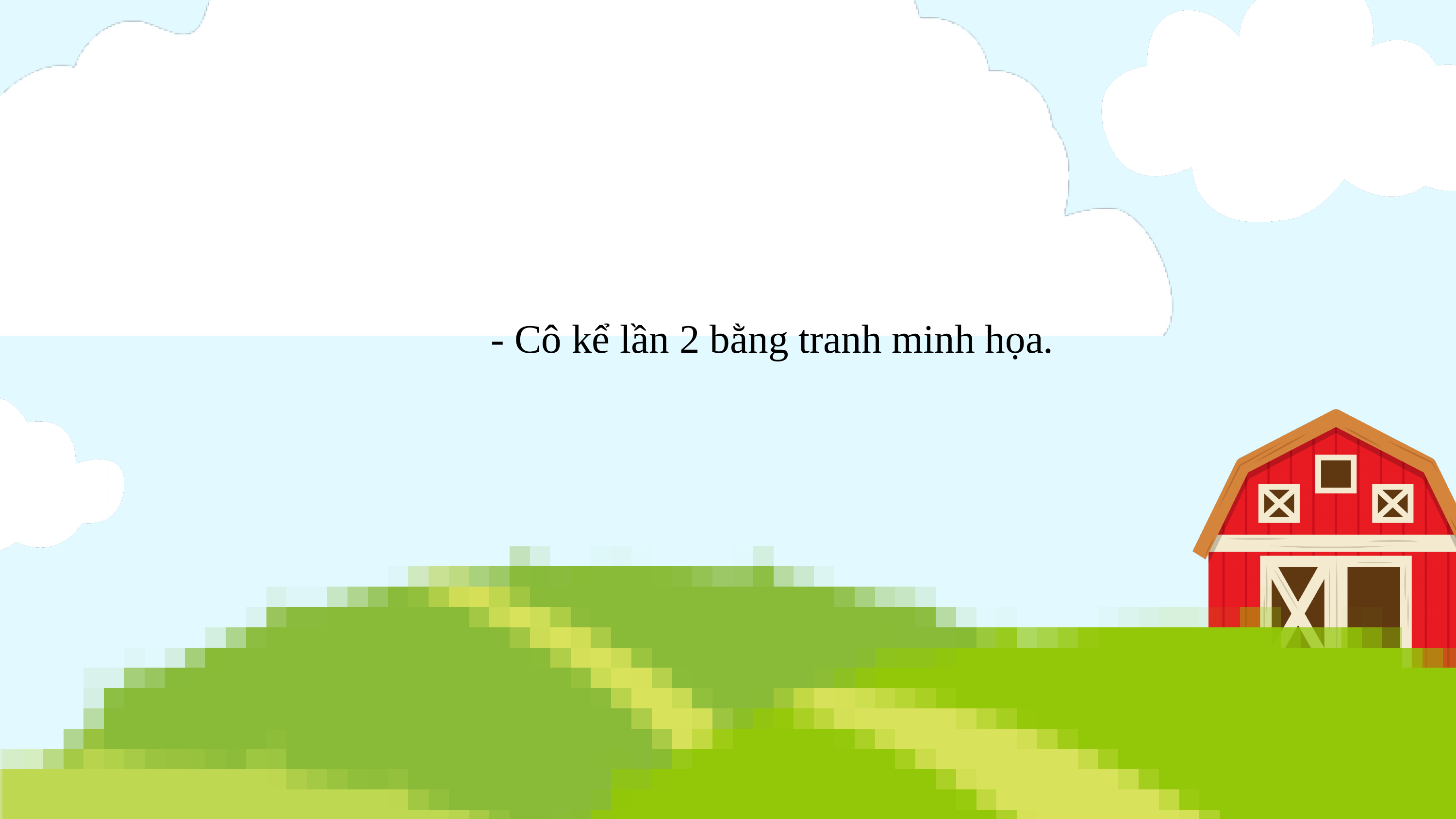

- Cô kể lần 2 bằng tranh minh họa.